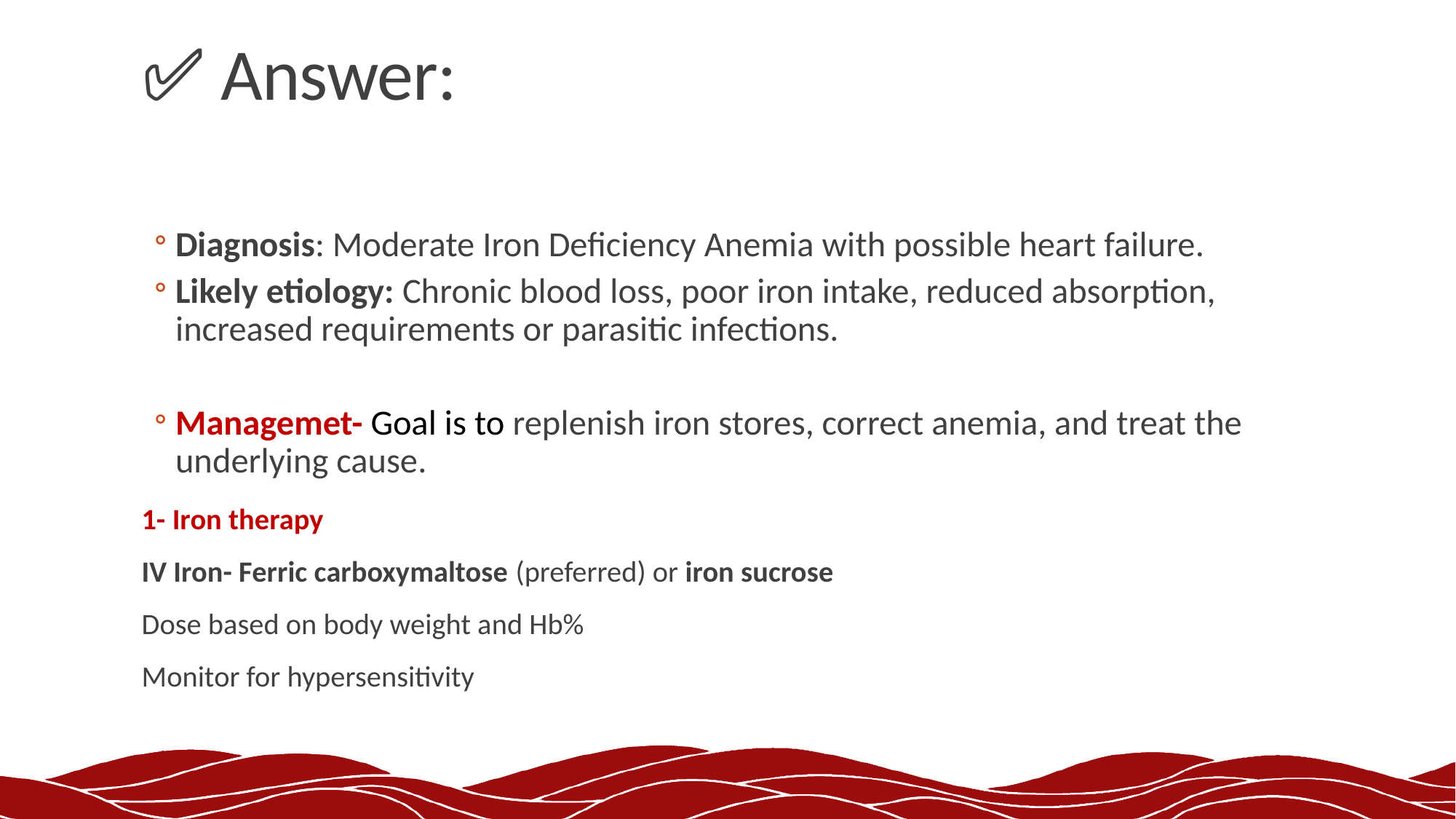

# ✅ Answer:
Diagnosis: Moderate Iron Deficiency Anemia with possible heart failure.
Likely etiology: Chronic blood loss, poor iron intake, reduced absorption, increased requirements or parasitic infections.

Managemet- Goal is to replenish iron stores, correct anemia, and treat the underlying cause.
1- Iron therapy
IV Iron- Ferric carboxymaltose (preferred) or iron sucrose
Dose based on body weight and Hb%
Monitor for hypersensitivity